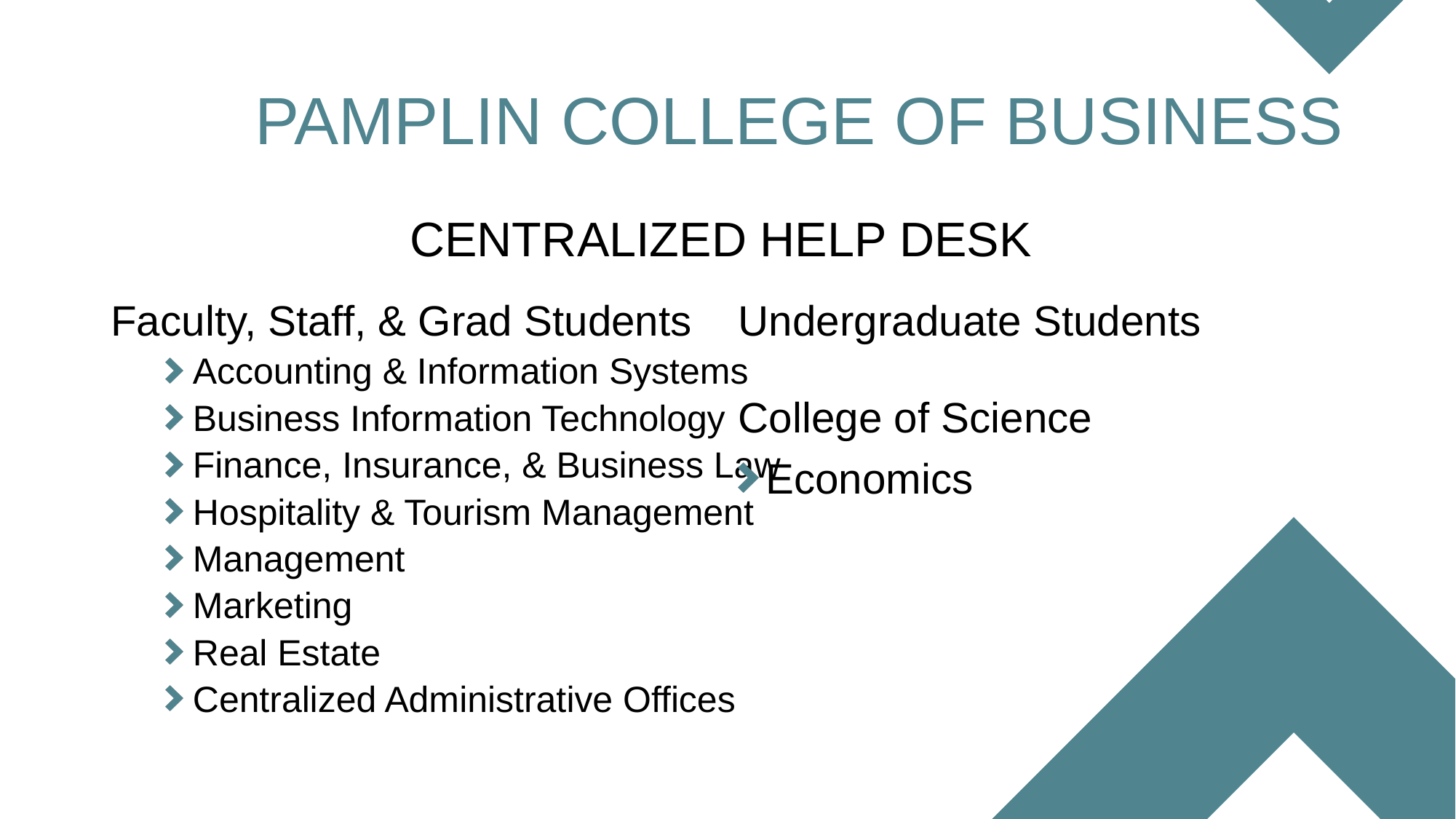

# PAMPLIN COLLEGE OF BUSINESS
CENTRALIZED HELP DESK
Faculty, Staff, & Grad Students
Accounting & Information Systems
Business Information Technology
Finance, Insurance, & Business Law
Hospitality & Tourism Management
Management
Marketing
Real Estate
Centralized Administrative Offices
Undergraduate Students
College of Science
Economics